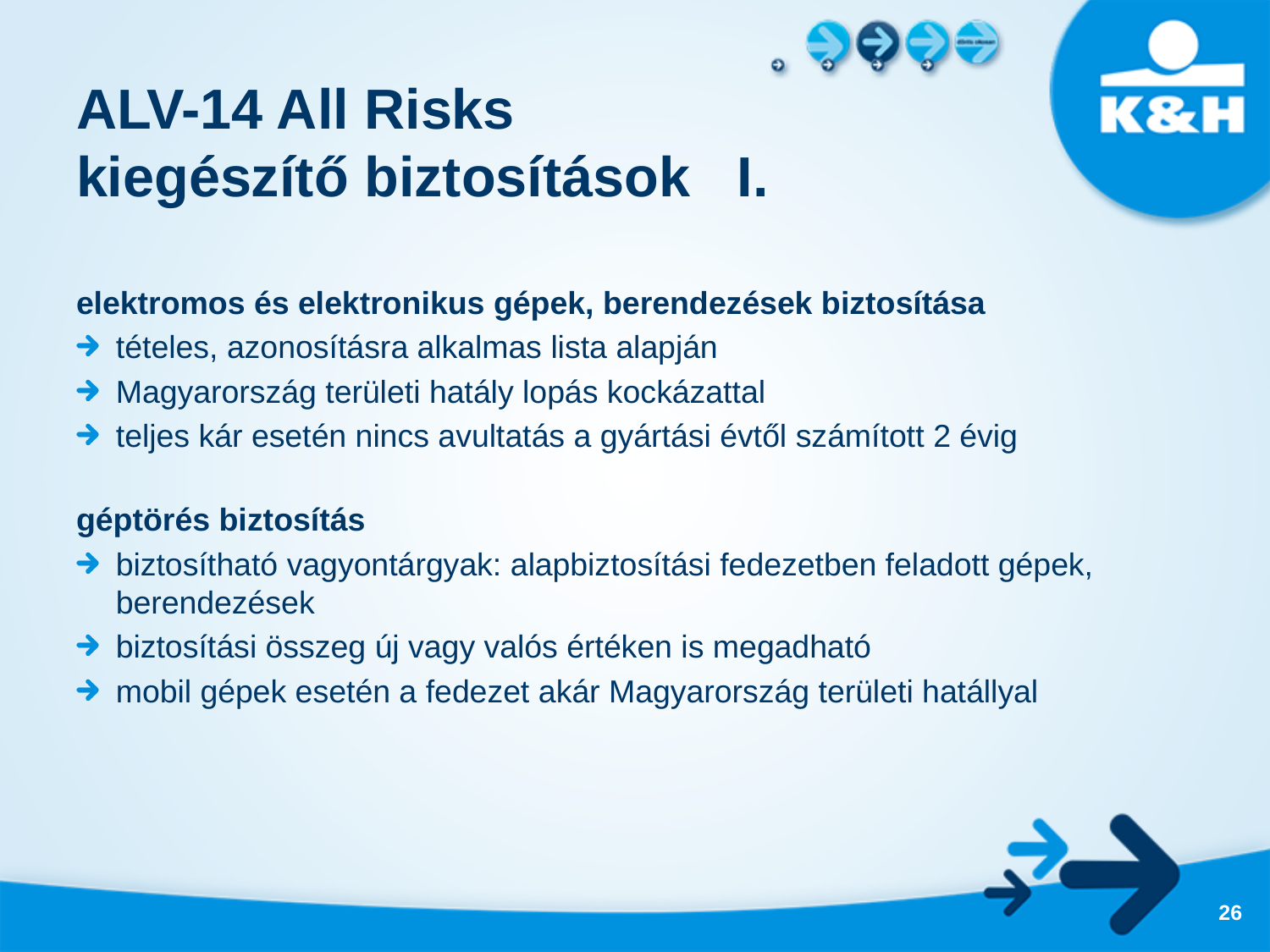

# ALV-14 All Risks kiegészítő biztosítások   I.
elektromos és elektronikus gépek, berendezések biztosítása
tételes, azonosításra alkalmas lista alapján
Magyarország területi hatály lopás kockázattal
teljes kár esetén nincs avultatás a gyártási évtől számított 2 évig

géptörés biztosítás
biztosítható vagyontárgyak: alapbiztosítási fedezetben feladott gépek, berendezések
biztosítási összeg új vagy valós értéken is megadható
mobil gépek esetén a fedezet akár Magyarország területi hatállyal
26